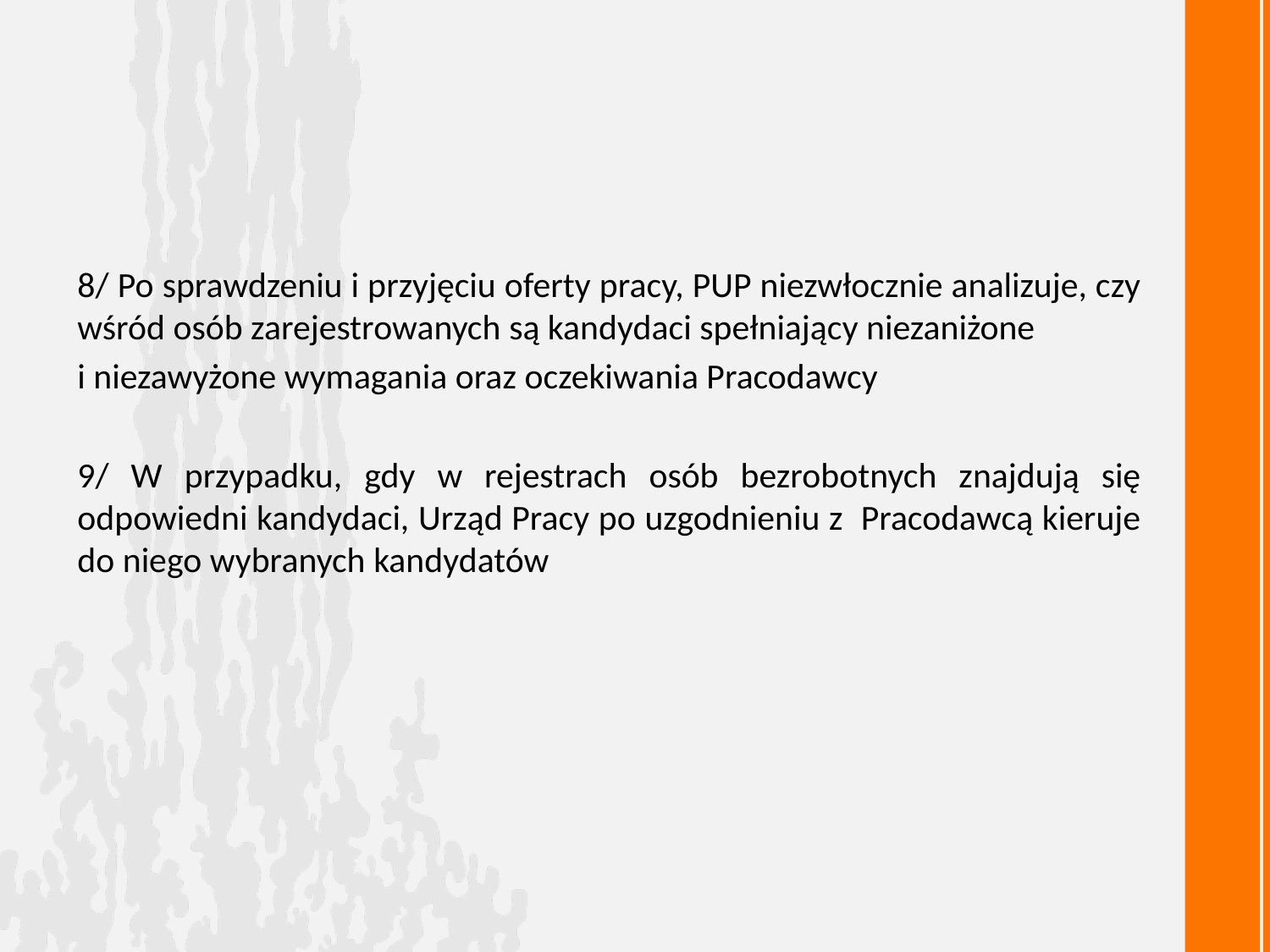

8/ Po sprawdzeniu i przyjęciu oferty pracy, PUP niezwłocznie analizuje, czy wśród osób zarejestrowanych są kandydaci spełniający niezaniżone
i niezawyżone wymagania oraz oczekiwania Pracodawcy

9/ W przypadku, gdy w rejestrach osób bezrobotnych znajdują się odpowiedni kandydaci, Urząd Pracy po uzgodnieniu z  Pracodawcą kieruje do niego wybranych kandydatów